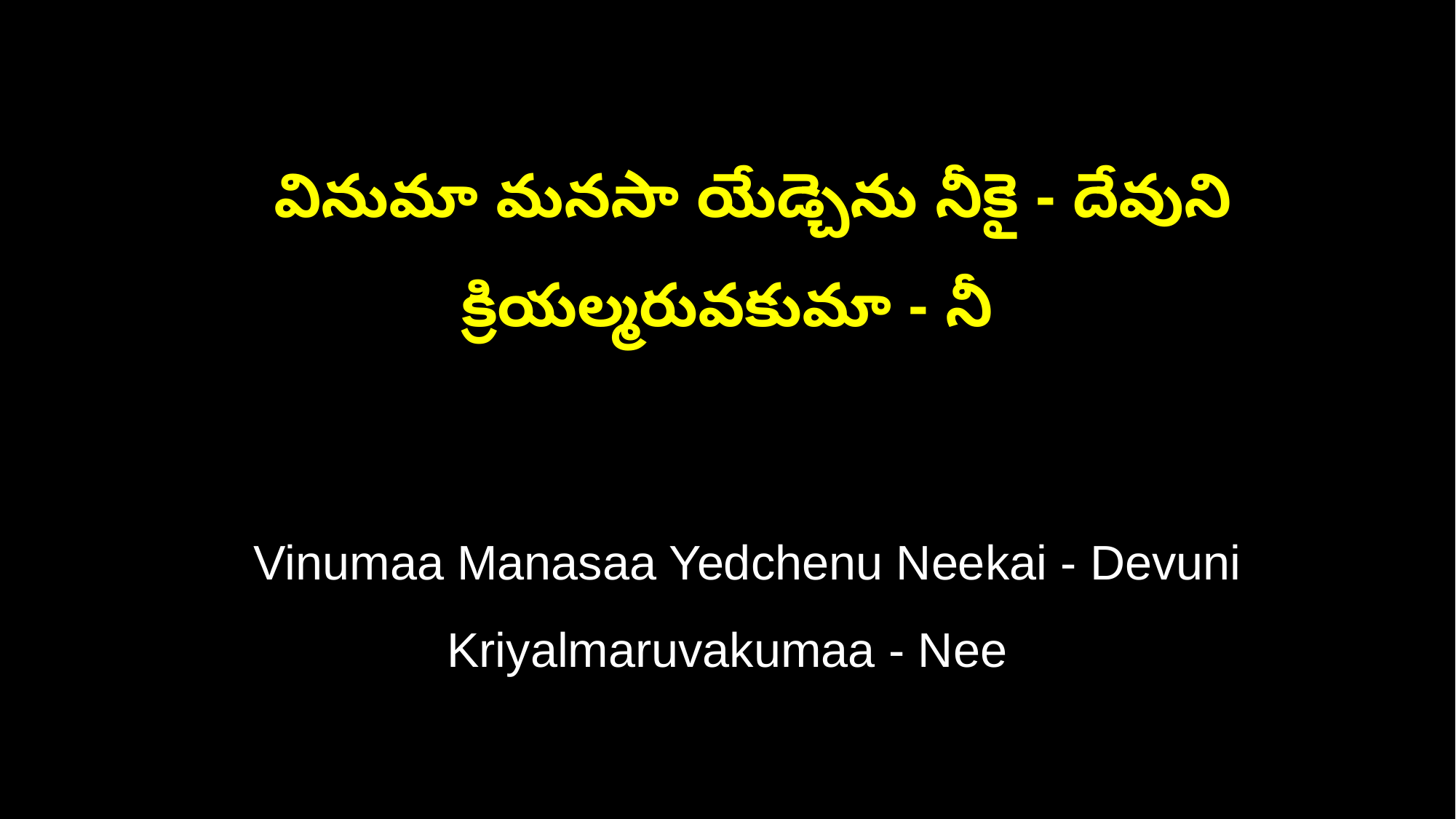

వినుమా మనసా యేడ్చెను నీకై - దేవుని క్రియల్మరువకుమా - నీ
   Vinumaa Manasaa Yedchenu Neekai - Devuni Kriyalmaruvakumaa - Nee